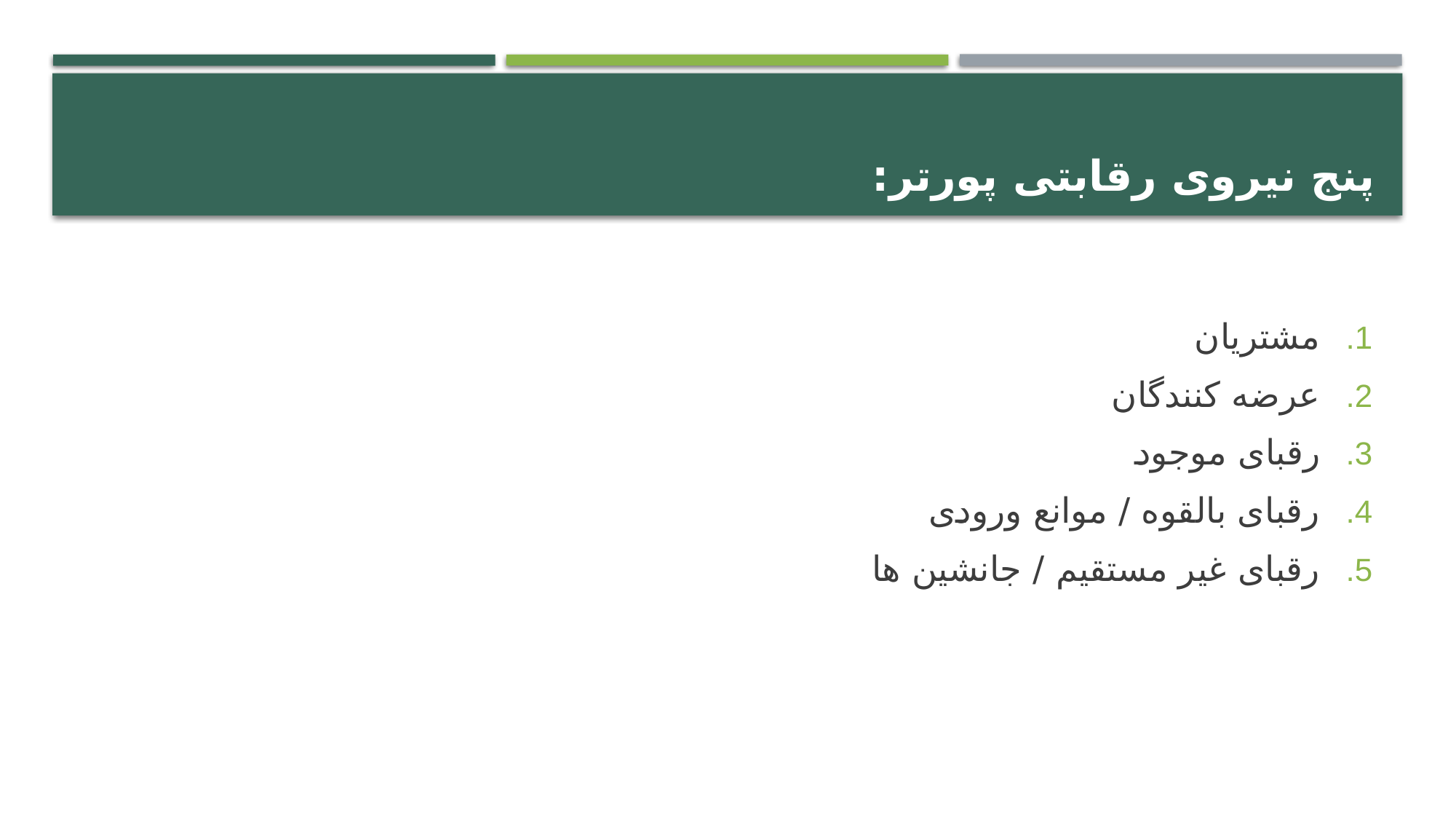

# پنج نیروی رقابتی پورتر:
مشتریان
عرضه کنندگان
رقبای موجود
رقبای بالقوه / موانع ورودی
رقبای غیر مستقیم / جانشین ها